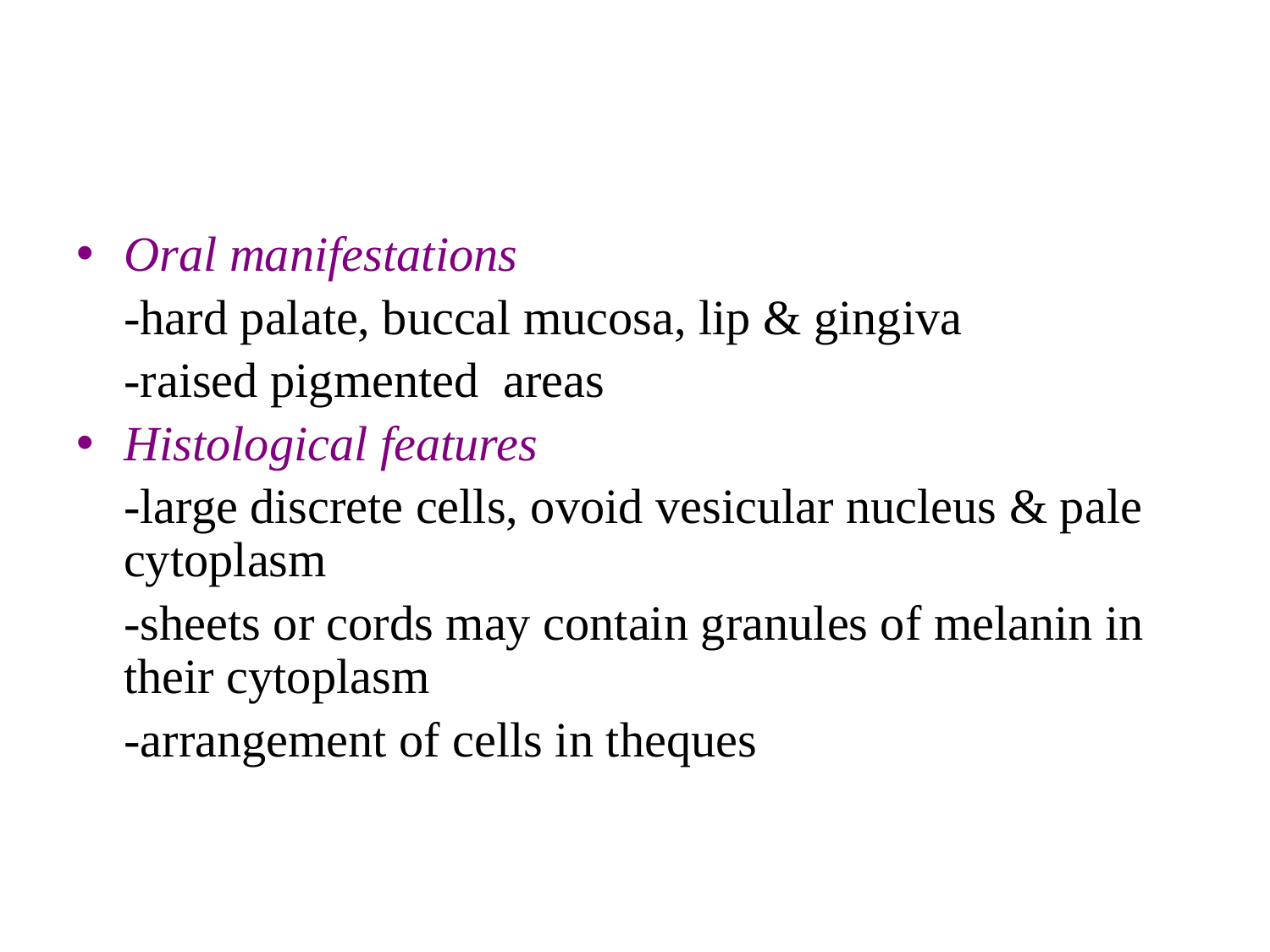

#
Oral manifestations
	-hard palate, buccal mucosa, lip & gingiva
	-raised pigmented  areas
Histological features
	-large discrete cells, ovoid vesicular nucleus & pale cytoplasm
	-sheets or cords may contain granules of melanin in their cytoplasm
	-arrangement of cells in theques